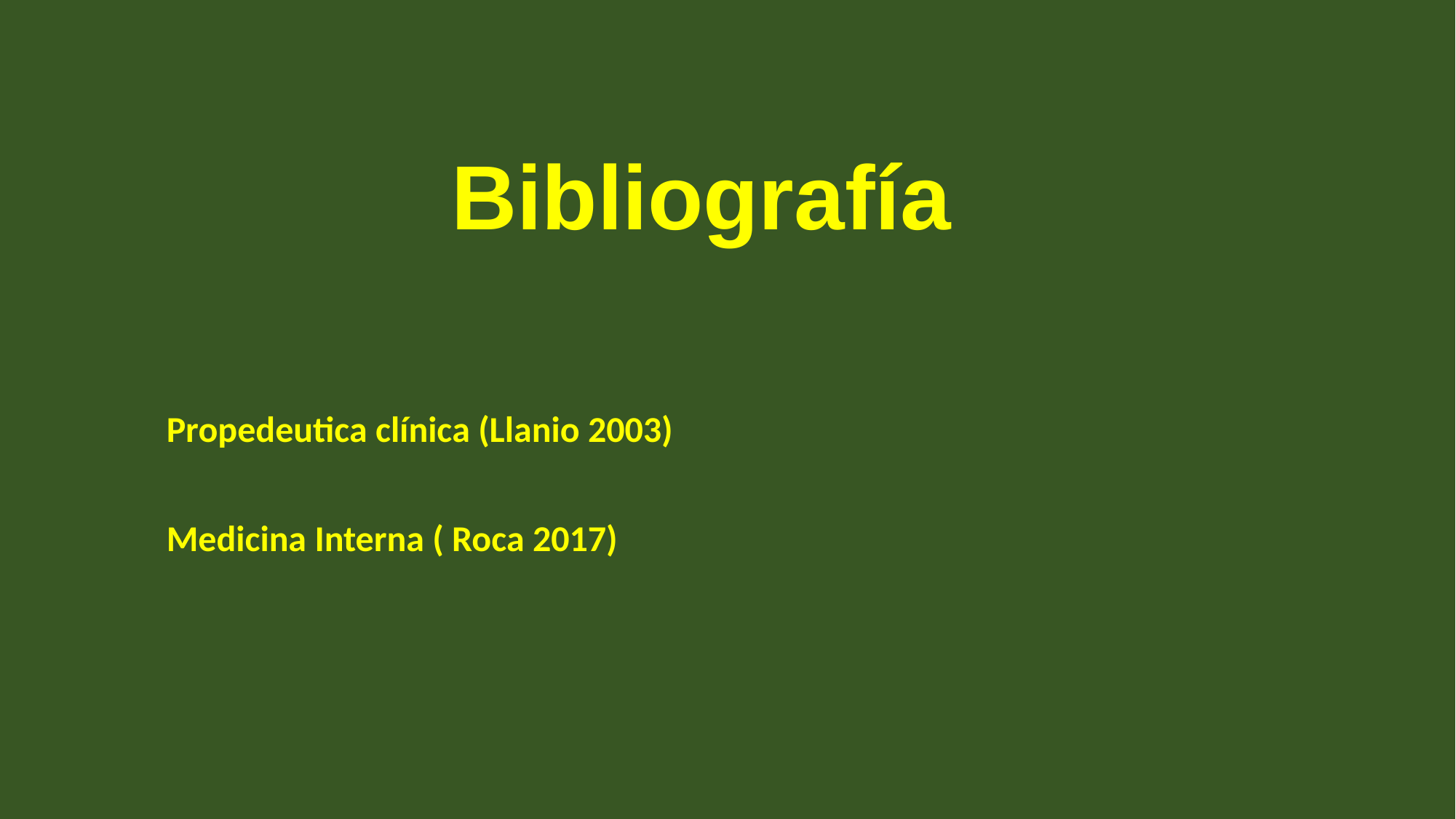

# Bibliografía
Propedeutica clínica (Llanio 2003)

Medicina Interna ( Roca 2017)